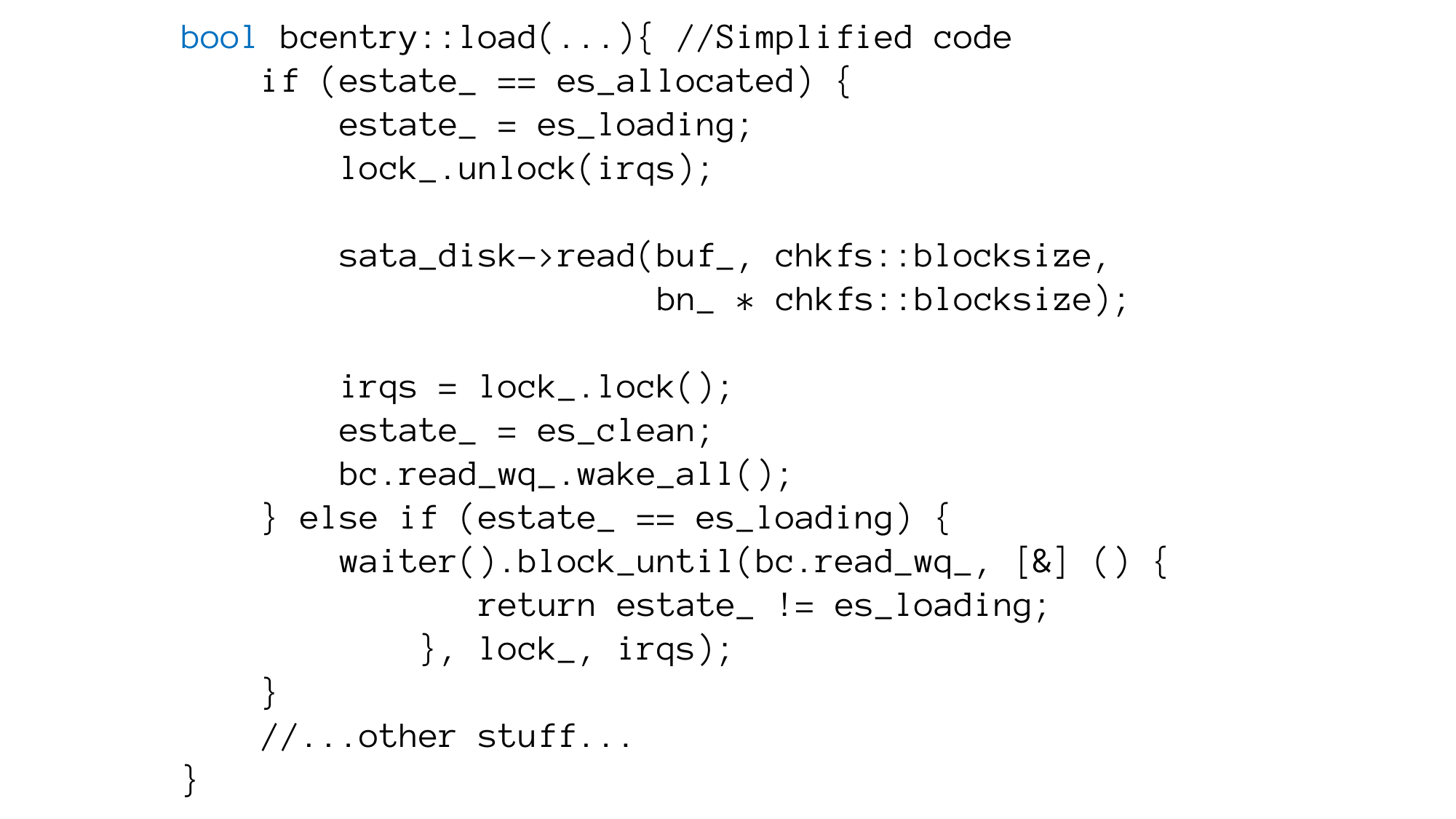

bool bcentry::load(...){ //Simplified code
    if (estate_ == es_allocated) {
        estate_ = es_loading;
        lock_.unlock(irqs);

        sata_disk->read(buf_, chkfs::blocksize,
                        bn_ * chkfs::blocksize);

        irqs = lock_.lock();
        estate_ = es_clean;
        bc.read_wq_.wake_all();
    } else if (estate_ == es_loading) {
        waiter().block_until(bc.read_wq_, [&] () {
               return estate_ != es_loading;
            }, lock_, irqs);
    }
    //...other stuff...
}